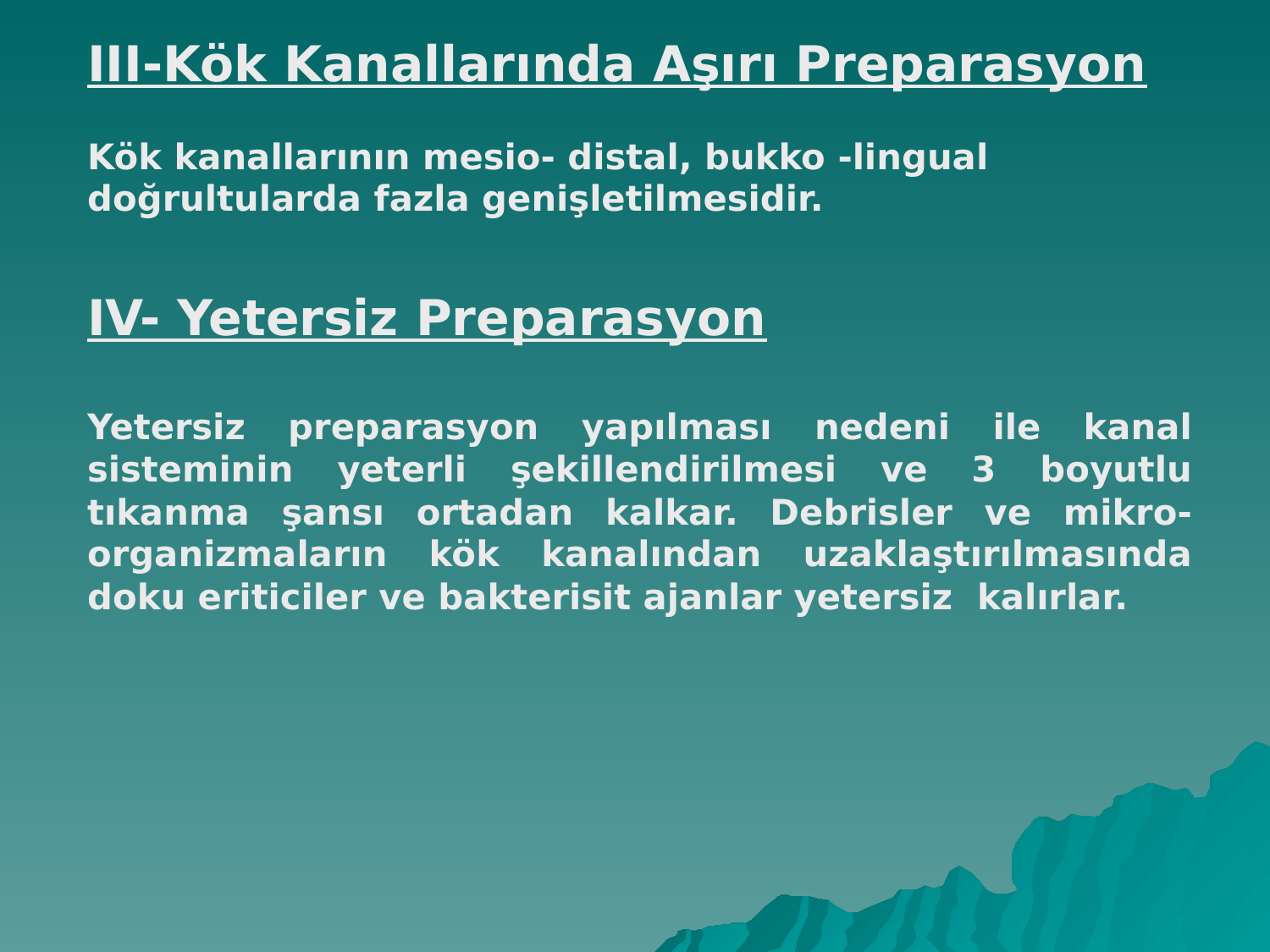

III-Kök Kanallarında Aşırı Preparasyon

Kök kanallarının mesio- distal, bukko -lingual doğrultularda fazla genişletilmesidir.

IV- Yetersiz Preparasyon

Yetersiz preparasyon yapılması nedeni ile kanal sisteminin yeterli şekillendirilmesi ve 3 boyutlu tıkanma şansı ortadan kalkar. Debrisler ve mikro-organizmaların kök kanalından uzaklaştırılmasında doku eriticiler ve bakterisit ajanlar yetersiz  kalırlar.